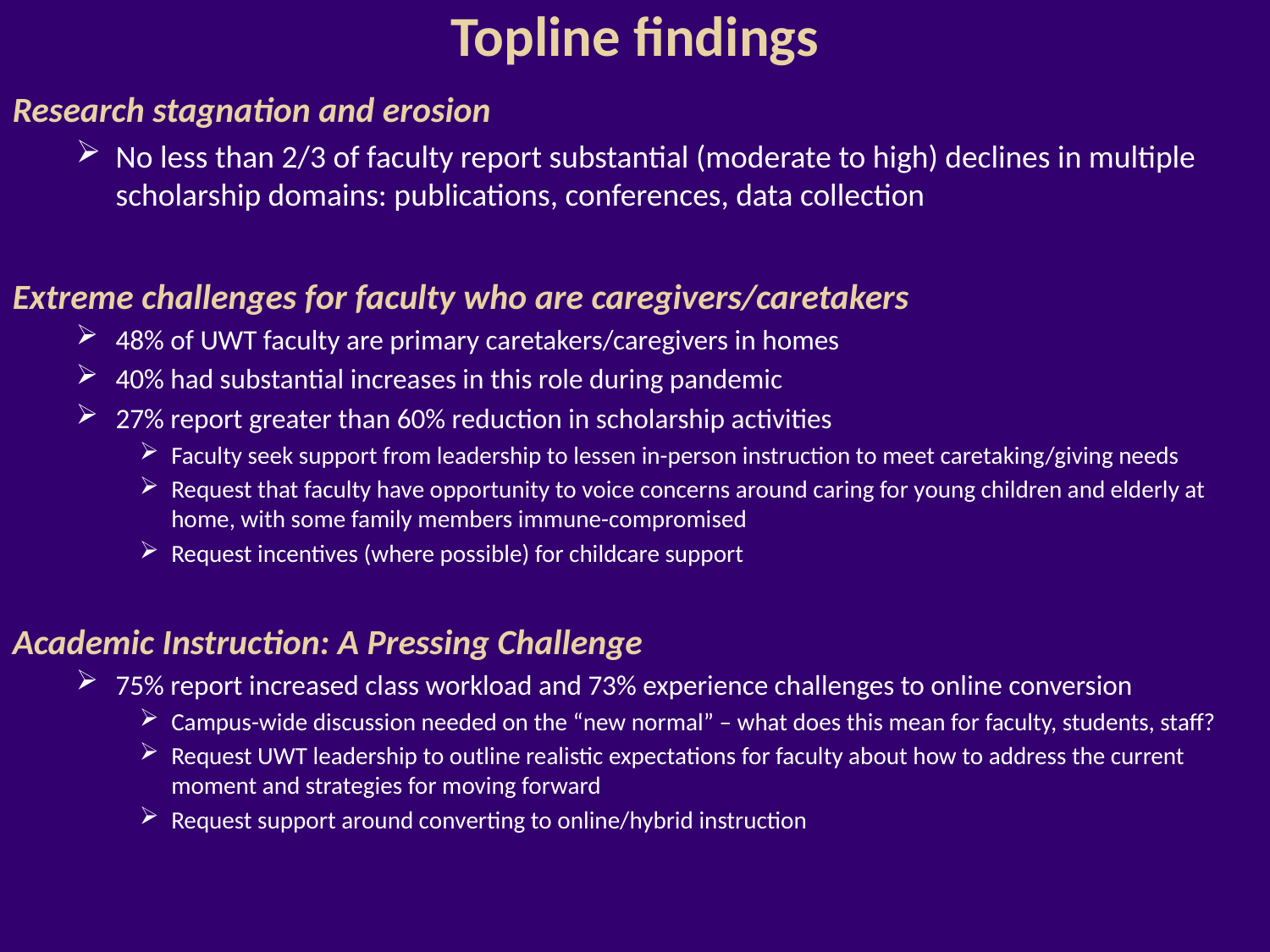

#
Topline findings
Research stagnation and erosion
No less than 2/3 of faculty report substantial (moderate to high) declines in multiple scholarship domains: publications, conferences, data collection

Extreme challenges for faculty who are caregivers/caretakers
48% of UWT faculty are primary caretakers/caregivers in homes
40% had substantial increases in this role during pandemic
27% report greater than 60% reduction in scholarship activities
Faculty seek support from leadership to lessen in-person instruction to meet caretaking/giving needs
Request that faculty have opportunity to voice concerns around caring for young children and elderly at home, with some family members immune-compromised
Request incentives (where possible) for childcare support

Academic Instruction: A Pressing Challenge
75% report increased class workload and 73% experience challenges to online conversion
Campus-wide discussion needed on the “new normal” – what does this mean for faculty, students, staff?
Request UWT leadership to outline realistic expectations for faculty about how to address the current moment and strategies for moving forward
Request support around converting to online/hybrid instruction